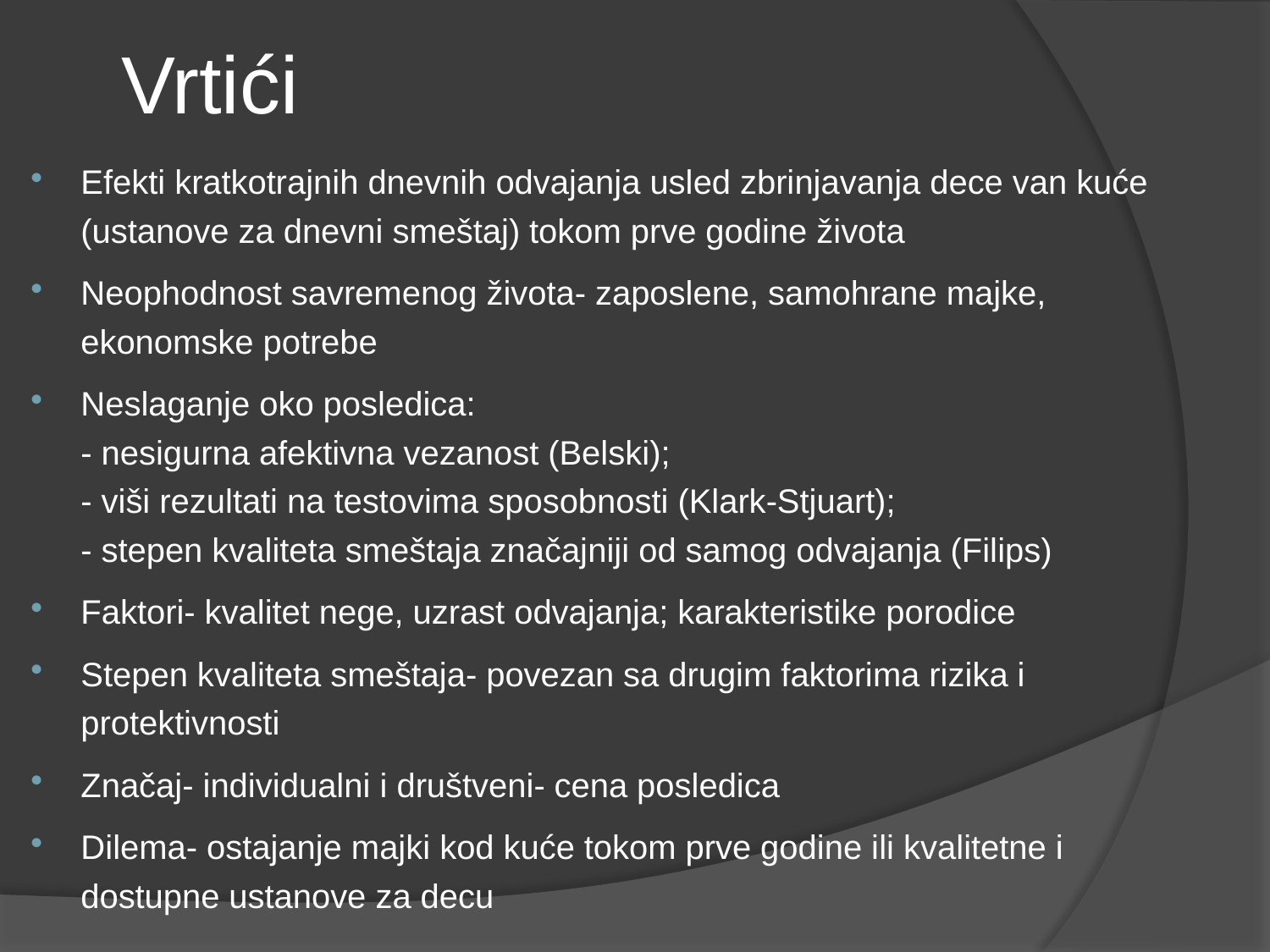

# Vrtići
Efekti kratkotrajnih dnevnih odvajanja usled zbrinjavanja dece van kuće (ustanove za dnevni smeštaj) tokom prve godine života
Neophodnost savremenog života- zaposlene, samohrane majke, ekonomske potrebe
Neslaganje oko posledica:
- nesigurna afektivna vezanost (Belski);
- viši rezultati na testovima sposobnosti (Klark-Stjuart);
- stepen kvaliteta smeštaja značajniji od samog odvajanja (Filips)
Faktori- kvalitet nege, uzrast odvajanja; karakteristike porodice
Stepen kvaliteta smeštaja- povezan sa drugim faktorima rizika i protektivnosti
Značaj- individualni i društveni- cena posledica
Dilema- ostajanje majki kod kuće tokom prve godine ili kvalitetne i dostupne ustanove za decu